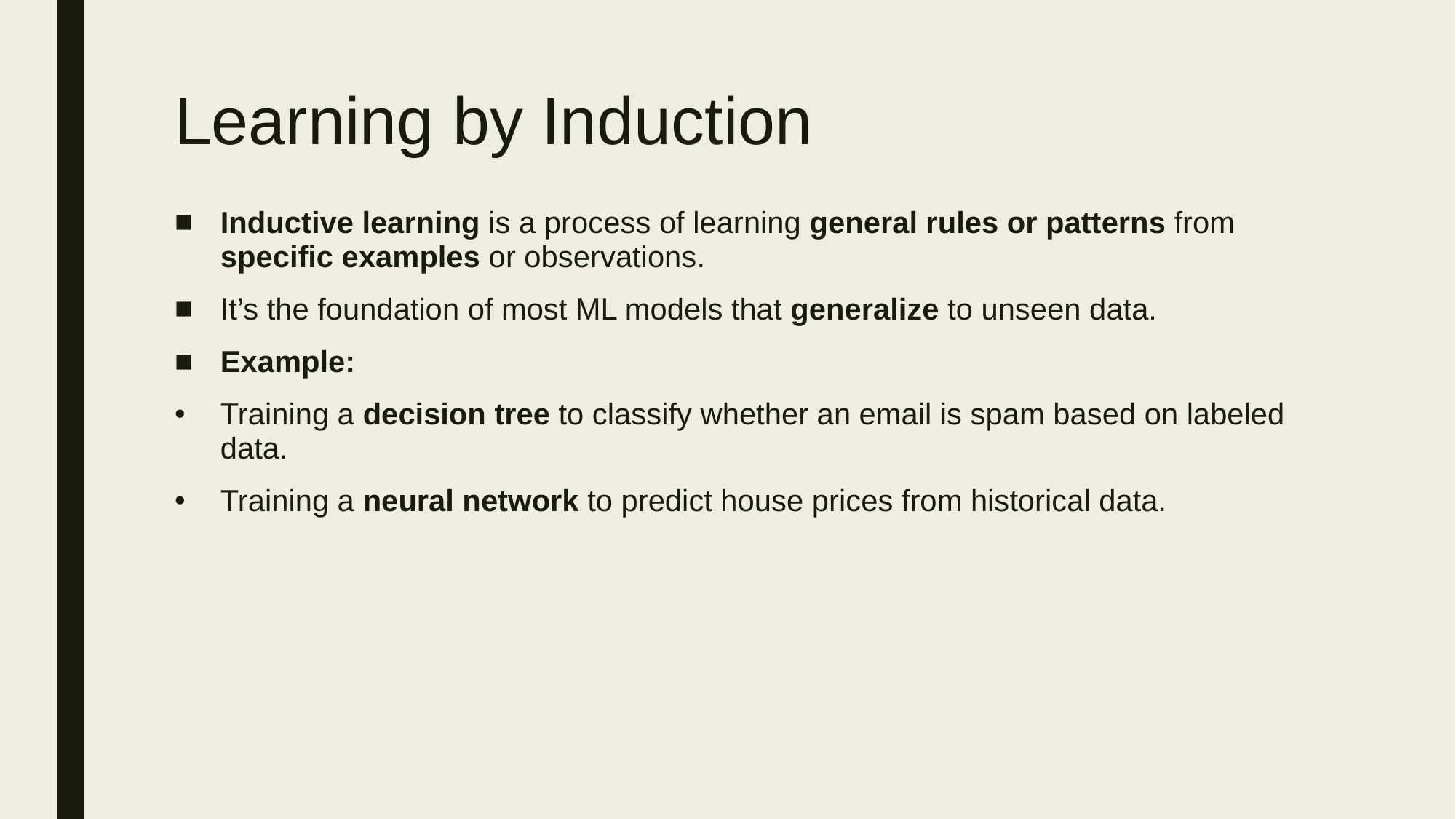

# Learning by Induction
Inductive learning is a process of learning general rules or patterns from specific examples or observations.
It’s the foundation of most ML models that generalize to unseen data.
Example:
Training a decision tree to classify whether an email is spam based on labeled data.
Training a neural network to predict house prices from historical data.